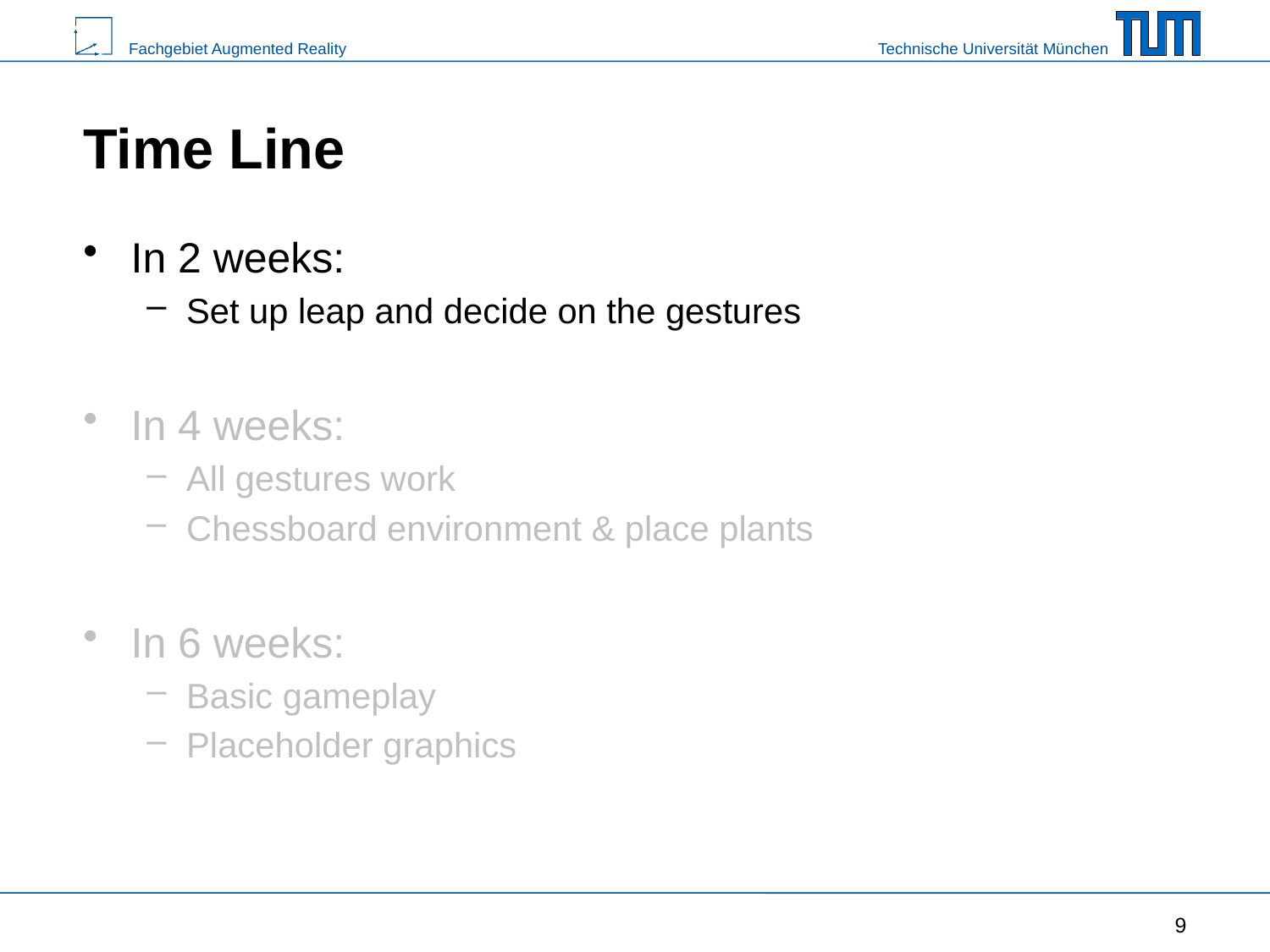

# Time Line
In 2 weeks:
Set up leap and decide on the gestures

In 4 weeks:
All gestures work
Chessboard environment & place plants

In 6 weeks:
Basic gameplay
Placeholder graphics
9